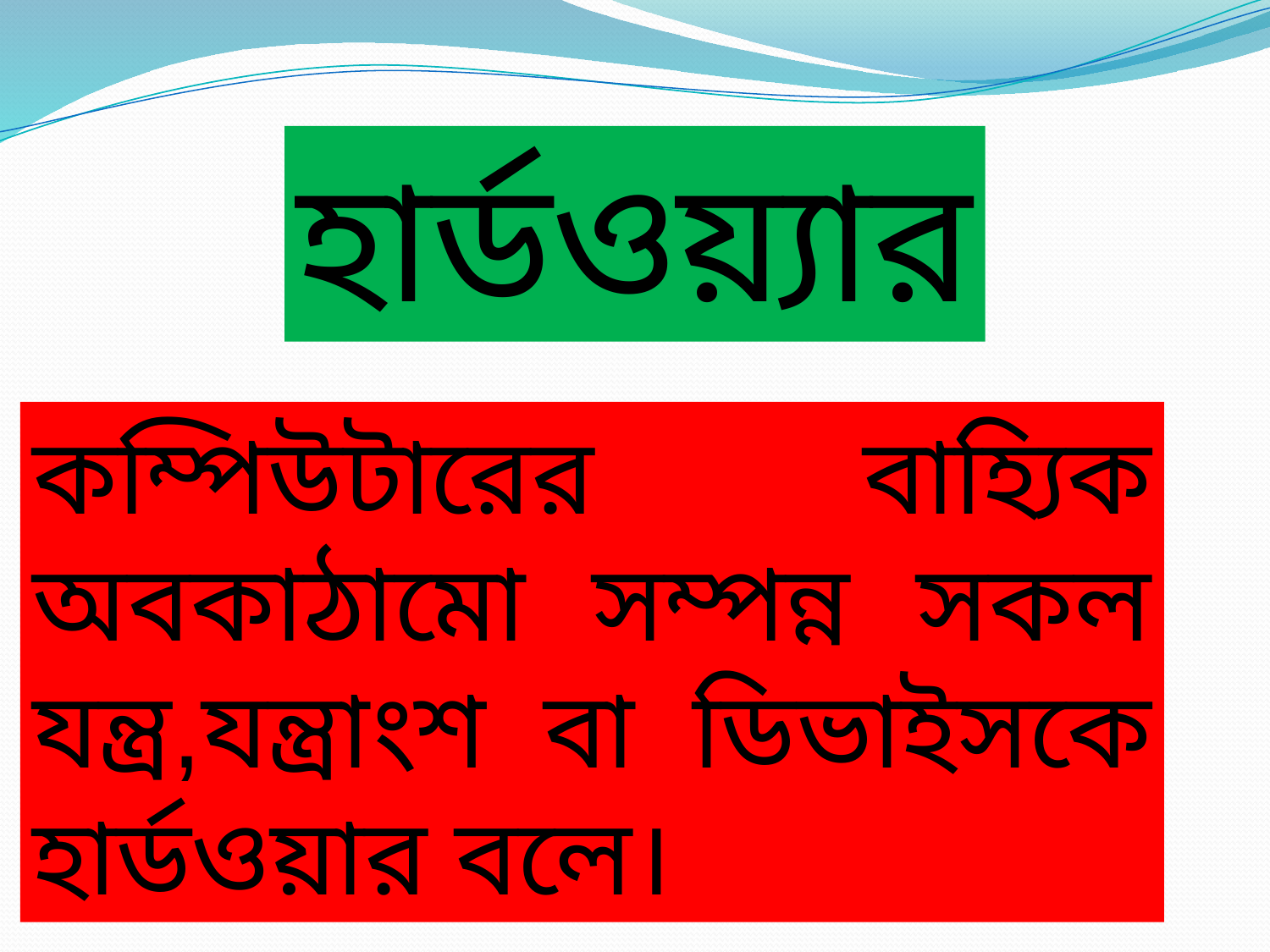

হার্ডওয়্যার
কম্পিউটারের বাহ্যিক অবকাঠামো সম্পন্ন সকল যন্ত্র,যন্ত্রাংশ বা ডিভাইসকে হার্ডওয়ার বলে।